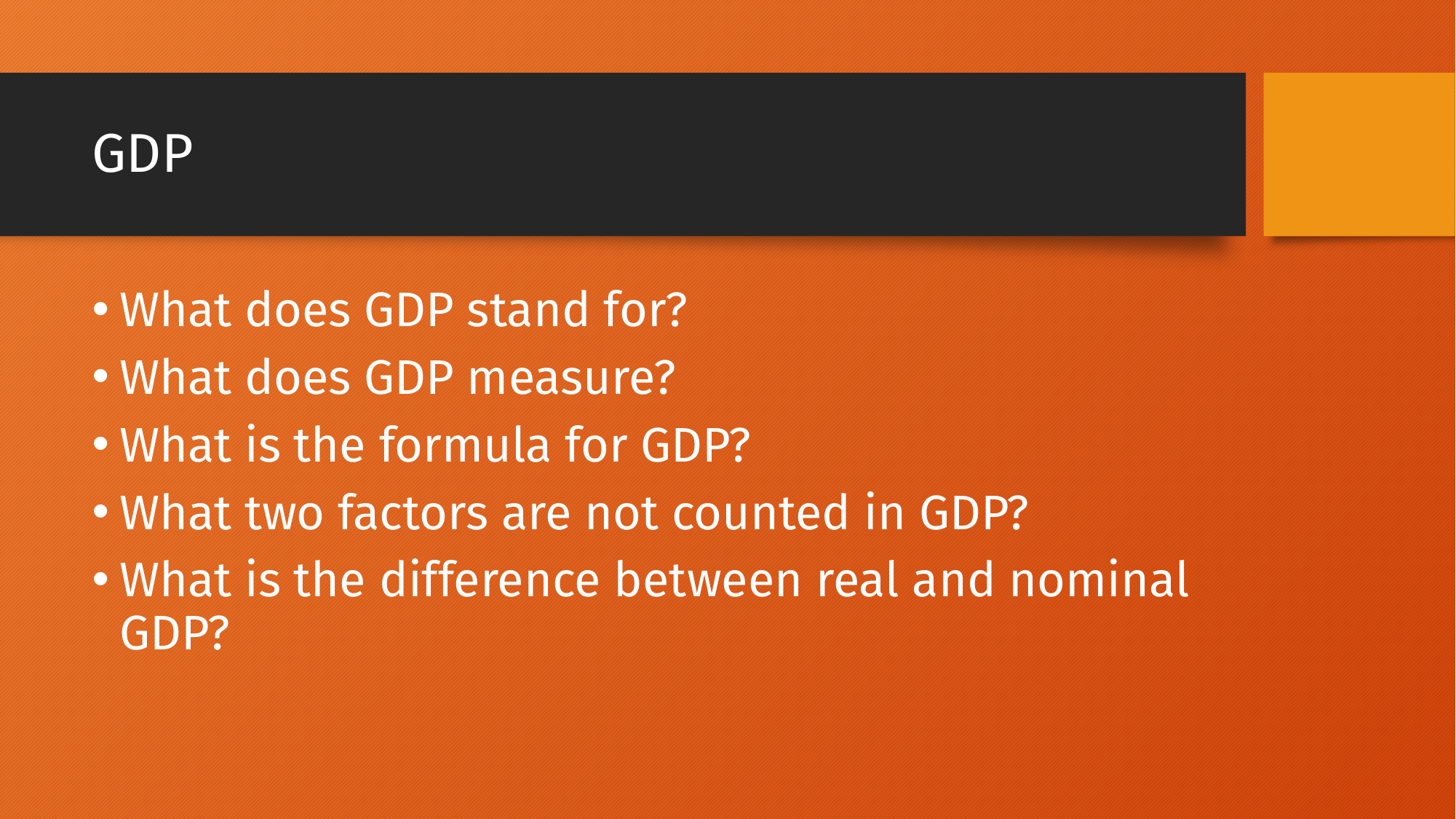

# GDP
What does GDP stand for?
What does GDP measure?
What is the formula for GDP?
What two factors are not counted in GDP?
What is the difference between real and nominal GDP?